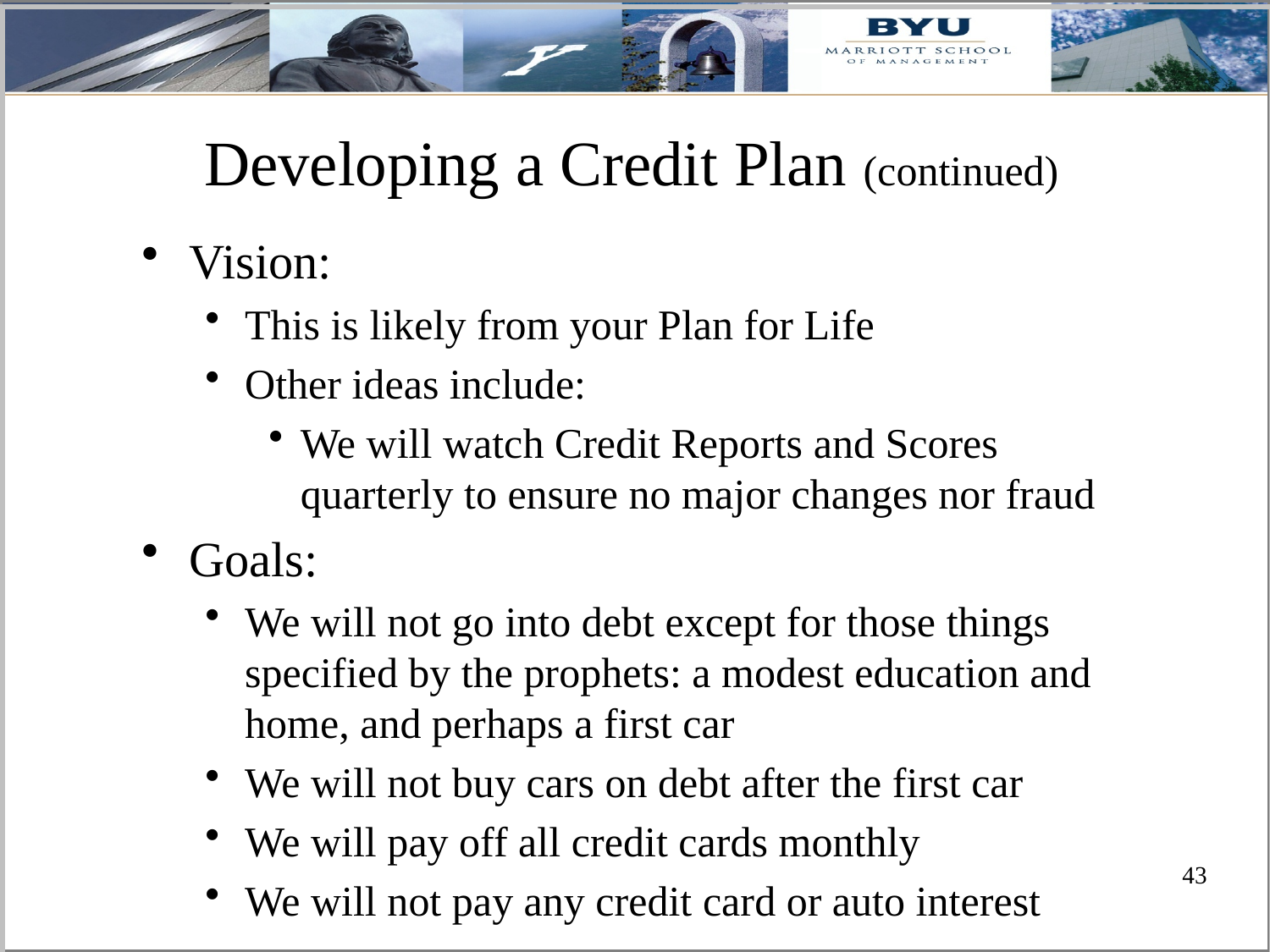

# Developing a Credit Plan (continued)
Vision:
This is likely from your Plan for Life
Other ideas include:
We will watch Credit Reports and Scores quarterly to ensure no major changes nor fraud
Goals:
We will not go into debt except for those things specified by the prophets: a modest education and home, and perhaps a first car
We will not buy cars on debt after the first car
We will pay off all credit cards monthly
We will not pay any credit card or auto interest